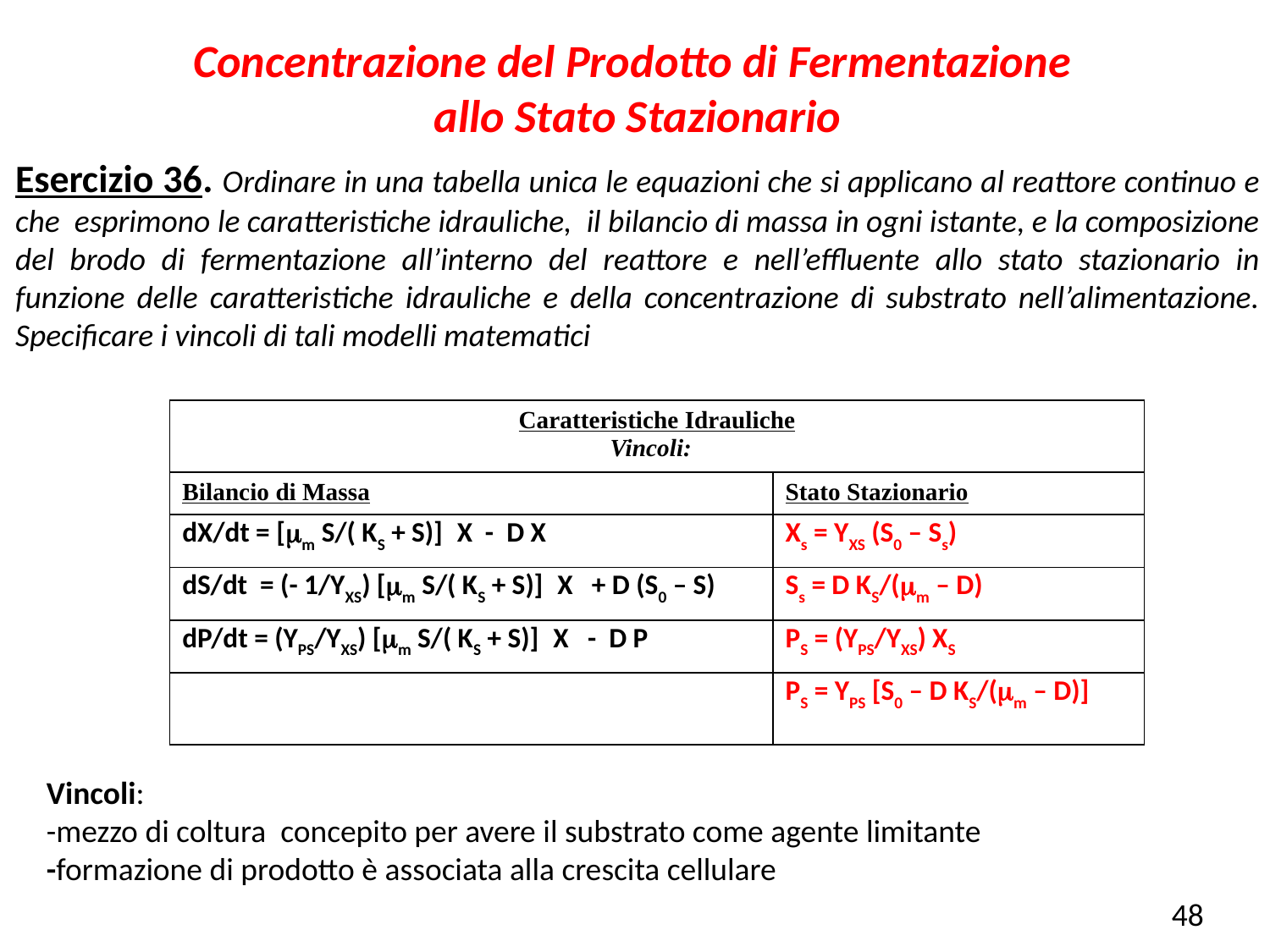

Concentrazione del Prodotto di Fermentazione
allo Stato Stazionario

Esercizio 36. Ordinare in una tabella unica le equazioni che si applicano al reattore continuo e che  esprimono le caratteristiche idrauliche,  il bilancio di massa in ogni istante, e la composizione del brodo di fermentazione all’interno del reattore e nell’effluente allo stato stazionario in funzione delle caratteristiche idrauliche e della concentrazione di substrato nell’alimentazione. Specificare i vincoli di tali modelli matematici
| Caratteristiche Idrauliche Vincoli: |  |
| --- | --- |
| Bilancio di Massa | Stato Stazionario |
| dX/dt = [μm S/( KS + S)] X - D X | Xs = YXS (S0 – Ss) |
| dS/dt = (- 1/YXS) [μm S/( KS + S)] X + D (S0 – S) | Ss = D KS/(μm – D) |
| dP/dt = (YPS/YXS) [μm S/( KS + S)] X - D P | PS = (YPS/YXS) XS |
|  | PS = YPS [S0 – D KS/(μm – D)] |
Vincoli:
-mezzo di coltura  concepito per avere il substrato come agente limitante
-formazione di prodotto è associata alla crescita cellulare
48